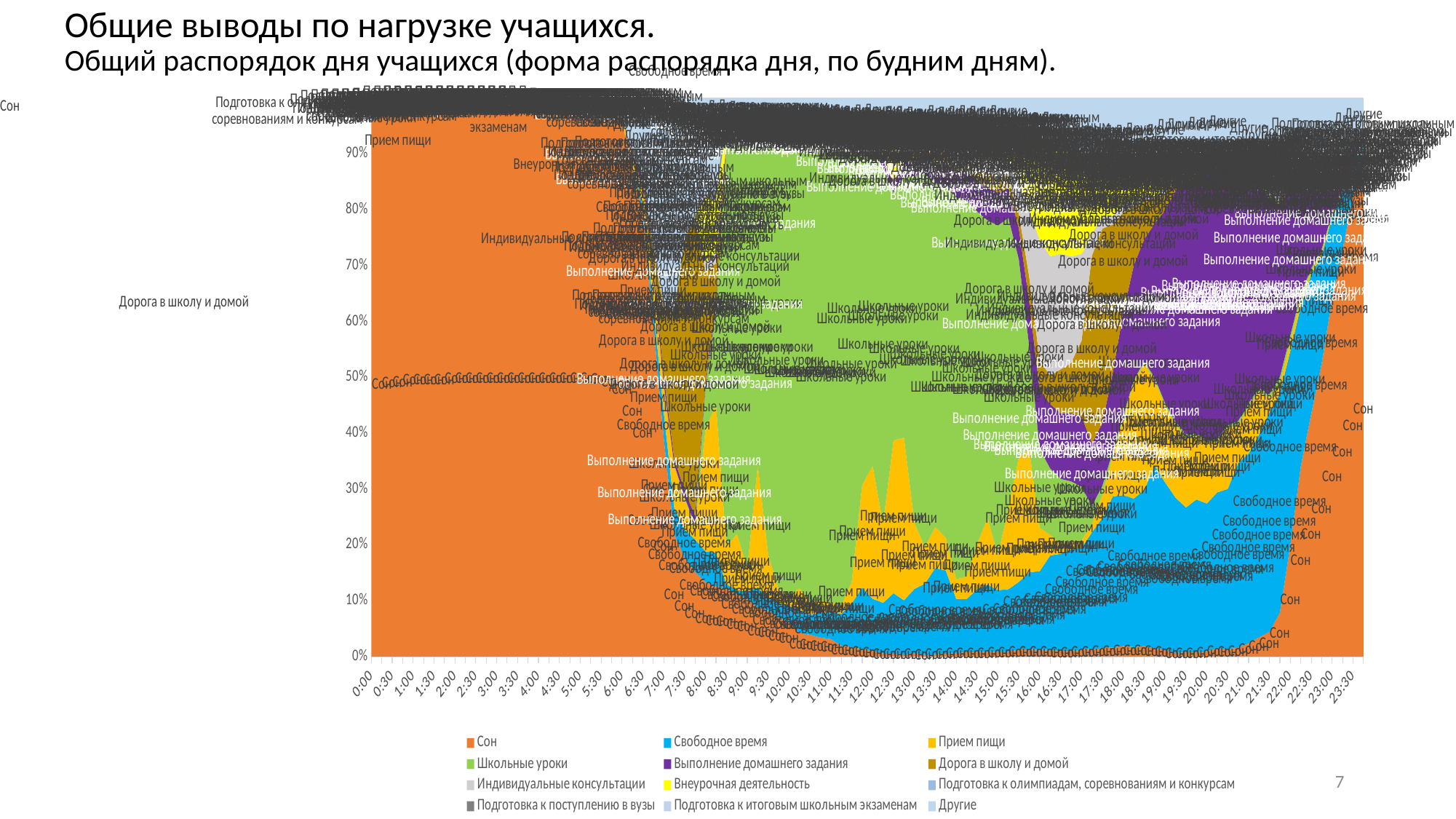

# Общие выводы по нагрузке учащихся. Общий распорядок дня учащихся (форма распорядка дня, по будним дням).

### Chart

| Category | Сон | Свободное время | Прием пищи | Школьные уроки | Выполнение домашнего задания | Дорога в школу и домой | Индивидуальные консультации | Внеурочная деятельность | Подготовка к олимпиадам, соревнованиям и конкурсам | Подготовка к поступлению в вузы | Подготовка к итоговым школьным экзаменам  | Другие |
|---|---|---|---|---|---|---|---|---|---|---|---|---|
| 0 | 0.9592511013215859 | 0.003854625550660793 | 0.0 | 0.0 | 0.007158590308370044 | 0.0 | 0.0 | 0.0005506607929515419 | 0.0 | 0.0 | 0.0011013215859030838 | 0.028083700440528634 |
| 1.0416666666666666E-2 | 0.9719162995594713 | 0.003303964757709251 | 0.0 | 0.0 | 0.004955947136563877 | 0.0 | 0.0 | 0.0005506607929515419 | 0.0 | 0.0 | 0.0011013215859030838 | 0.01817180616740088 |
| 2.0833333333333301E-2 | 0.9779735682819384 | 0.003854625550660793 | 0.0 | 0.0 | 0.004955947136563877 | 0.0 | 0.0 | 0.0005506607929515419 | 0.0 | 0.0 | 0.0011013215859030838 | 0.011563876651982379 |
| 3.125E-2 | 0.9801762114537445 | 0.0027533039647577094 | 0.0 | 0.0 | 0.004405286343612335 | 0.0 | 0.0 | 0.0005506607929515419 | 0.0 | 0.0 | 0.0011013215859030838 | 0.011013215859030838 |
| 4.1666666666666699E-2 | 0.987885462555066 | 0.0011013215859030838 | 0.0 | 0.0 | 0.0011013215859030838 | 0.0 | 0.0 | 0.0005506607929515419 | 0.0 | 0.0 | 0.0 | 0.009361233480176211 |
| 5.2083333333333301E-2 | 0.9884361233480177 | 0.0011013215859030838 | 0.0 | 0.0 | 0.0005506607929515419 | 0.0 | 0.0 | 0.0005506607929515419 | 0.0 | 0.0 | 0.0 | 0.009361233480176211 |
| 6.25E-2 | 0.987885462555066 | 0.0016519823788546256 | 0.0 | 0.0 | 0.0005506607929515419 | 0.0 | 0.0 | 0.0005506607929515419 | 0.0 | 0.0 | 0.0 | 0.009361233480176211 |
| 7.2916666666666699E-2 | 0.9884361233480177 | 0.0016519823788546256 | 0.0 | 0.0 | 0.0005506607929515419 | 0.0 | 0.0 | 0.0005506607929515419 | 0.0 | 0.0 | 0.0 | 0.00881057268722467 |
| 8.3333333333333301E-2 | 0.9933920704845814 | 0.0011013215859030838 | 0.0 | 0.0 | 0.0 | 0.0 | 0.0 | 0.0 | 0.0 | 0.0 | 0.0 | 0.005506607929515419 |
| 9.375E-2 | 0.9939427312775331 | 0.0005506607929515419 | 0.0 | 0.0 | 0.0 | 0.0 | 0.0 | 0.0 | 0.0 | 0.0 | 0.0 | 0.005506607929515419 |
| 0.104166666666667 | 0.9939427312775331 | 0.0005506607929515419 | 0.0 | 0.0 | 0.0 | 0.0 | 0.0 | 0.0 | 0.0 | 0.0 | 0.0 | 0.005506607929515419 |
| 0.114583333333333 | 0.9939427312775331 | 0.0 | 0.0 | 0.0 | 0.0 | 0.0 | 0.0 | 0.0 | 0.0 | 0.0 | 0.0 | 0.006057268722466961 |
| 0.125 | 0.9944933920704846 | 0.0 | 0.0 | 0.0 | 0.0 | 0.0 | 0.0 | 0.0 | 0.0 | 0.0 | 0.0 | 0.005506607929515419 |
| 0.13541666666666699 | 0.9944933920704846 | 0.0 | 0.0 | 0.0 | 0.0 | 0.0 | 0.0 | 0.0 | 0.0 | 0.0 | 0.0 | 0.005506607929515419 |
| 0.14583333333333301 | 0.9944933920704846 | 0.0 | 0.0 | 0.0 | 0.0 | 0.0 | 0.0 | 0.0 | 0.0 | 0.0 | 0.0 | 0.005506607929515419 |
| 0.15625 | 0.9944933920704846 | 0.0 | 0.0 | 0.0 | 0.0 | 0.0 | 0.0 | 0.0 | 0.0 | 0.0 | 0.0 | 0.005506607929515419 |
| 0.16666666666666699 | 0.9944933920704846 | 0.0 | 0.0 | 0.0 | 0.0 | 0.0 | 0.0 | 0.0 | 0.0 | 0.0 | 0.0 | 0.005506607929515419 |
| 0.17708333333333301 | 0.9939427312775331 | 0.0 | 0.0 | 0.0 | 0.0 | 0.0005506607929515419 | 0.0 | 0.0 | 0.0 | 0.0 | 0.0 | 0.005506607929515419 |
| 0.1875 | 0.9939427312775331 | 0.0 | 0.0 | 0.0 | 0.0 | 0.0005506607929515419 | 0.0 | 0.0 | 0.0 | 0.0 | 0.0 | 0.005506607929515419 |
| 0.19791666666666699 | 0.9939427312775331 | 0.0 | 0.0 | 0.0 | 0.0 | 0.0005506607929515419 | 0.0 | 0.0 | 0.0 | 0.0 | 0.0 | 0.005506607929515419 |
| 0.20833333333333301 | 0.9939427312775331 | 0.0 | 0.0 | 0.0 | 0.0 | 0.0005506607929515419 | 0.0 | 0.0 | 0.0 | 0.0 | 0.0 | 0.005506607929515419 |
| 0.21875 | 0.9928414096916299 | 0.0 | 0.0 | 0.0 | 0.0005506607929515419 | 0.0011013215859030838 | 0.0 | 0.0 | 0.0 | 0.0 | 0.0 | 0.005506607929515419 |
| 0.22916666666666699 | 0.9900881057268722 | 0.0 | 0.0 | 0.0 | 0.0005506607929515419 | 0.0011013215859030838 | 0.0 | 0.0 | 0.0 | 0.0 | 0.0 | 0.008259911894273128 |
| 0.23958333333333301 | 0.9790748898678414 | 0.0005506607929515419 | 0.003303964757709251 | 0.0 | 0.0011013215859030838 | 0.0011013215859030838 | 0.0 | 0.0 | 0.0005506607929515419 | 0.0 | 0.0 | 0.014317180616740088 |
| 0.25 | 0.9548458149779736 | 0.0011013215859030838 | 0.011013215859030838 | 0.0 | 0.0016519823788546256 | 0.0011013215859030838 | 0.0 | 0.0 | 0.0 | 0.0 | 0.0 | 0.0302863436123348 |
| 0.26041666666666702 | 0.8744493392070485 | 0.003854625550660793 | 0.014317180616740088 | 0.0 | 0.009361233480176211 | 0.0005506607929515419 | 0.0 | 0.0 | 0.0 | 0.0 | 0.0005506607929515419 | 0.09691629955947137 |
| 0.27083333333333298 | 0.7968061674008811 | 0.012665198237885462 | 0.037995594713656385 | 0.0 | 0.010462555066079295 | 0.0016519823788546256 | 0.0 | 0.0 | 0.0 | 0.0 | 0.0005506607929515419 | 0.13986784140969163 |
| 0.28125 | 0.5952643171806168 | 0.03303964757709251 | 0.05286343612334802 | 0.0 | 0.01486784140969163 | 0.03248898678414097 | 0.005506607929515419 | 0.0 | 0.0 | 0.0 | 0.0005506607929515419 | 0.2654185022026432 |
| 0.29166666666666702 | 0.3904185022026432 | 0.04680616740088106 | 0.051211453744493395 | 0.0 | 0.01486784140969163 | 0.1211453744493392 | 0.005506607929515419 | 0.0 | 0.0 | 0.0 | 0.0 | 0.3700440528634361 |
| 0.30208333333333298 | 0.21861233480176212 | 0.04790748898678414 | 0.07764317180616741 | 0.0 | 0.011013215859030838 | 0.2621145374449339 | 0.0 | 0.0005506607929515419 | 0.0 | 0.004955947136563877 | 0.0005506607929515419 | 0.3766519823788546 |
| 0.3125 | 0.17676211453744495 | 0.05066079295154185 | 0.054515418502202644 | 0.003303964757709251 | 0.012114537444933921 | 0.45099118942731276 | 0.0011013215859030838 | 0.0005506607929515419 | 0.0 | 0.0 | 0.0005506607929515419 | 0.24944933920704845 |
| 0.32291666666666702 | 0.15143171806167402 | 0.05837004405286344 | 0.024229074889867842 | 0.0022026431718061676 | 0.015969162995594713 | 0.5297356828193832 | 0.006057268722466961 | 0.0011013215859030838 | 0.0 | 0.0 | 0.0005506607929515419 | 0.21035242290748898 |
| 0.33333333333333298 | 0.13381057268722468 | 0.054515418502202644 | 0.21861233480176212 | 0.07709251101321586 | 0.006607929515418502 | 0.19823788546255505 | 0.017070484581497798 | 0.1183920704845815 | 0.0011013215859030838 | 0.0022026431718061676 | 0.0005506607929515419 | 0.17180616740088106 |
| 0.34375 | 0.12555066079295155 | 0.0605726872246696 | 0.2654185022026432 | 0.1723568281938326 | 0.010462555066079295 | 0.06993392070484582 | 0.021475770925110133 | 0.0908590308370044 | 0.0027533039647577094 | 0.015418502202643172 | 0.0005506607929515419 | 0.16464757709251102 |
| 0.35416666666666702 | 0.1222466960352423 | 0.007709251101321586 | 0.0671806167400881 | 0.711453744493392 | 0.0016519823788546256 | 0.013766519823788546 | 0.006057268722466961 | 0.021475770925110133 | 0.003303964757709251 | 0.013215859030837005 | 0.0 | 0.031938325991189426 |
| 0.36458333333333298 | 0.11178414096916299 | 0.007158590308370044 | 0.10077092511013216 | 0.7323788546255506 | 0.0022026431718061676 | 0.007158590308370044 | 0.0027533039647577094 | 0.003303964757709251 | 0.0022026431718061676 | 0.0 | 0.0 | 0.0302863436123348 |
| 0.375 | 0.10297356828193832 | 0.013766519823788546 | 0.04185022026431718 | 0.7890969162995595 | 0.0022026431718061676 | 0.006607929515418502 | 0.003854625550660793 | 0.004405286343612335 | 0.0016519823788546256 | 0.0 | 0.0 | 0.03359030837004405 |
| 0.38541666666666702 | 0.08755506607929515 | 0.03634361233480176 | 0.21806167400881057 | 0.5814977973568282 | 0.0027533039647577094 | 0.004405286343612335 | 0.003854625550660793 | 0.021475770925110133 | 0.0022026431718061676 | 0.003303964757709251 | 0.0 | 0.03854625550660793 |
| 0.39583333333333298 | 0.08259911894273128 | 0.02092511013215859 | 0.07874449339207049 | 0.7411894273127754 | 0.0027533039647577094 | 0.003854625550660793 | 0.004405286343612335 | 0.010462555066079295 | 0.0022026431718061676 | 0.003303964757709251 | 0.0 | 0.04955947136563876 |
| 0.40625 | 0.06993392070484582 | 0.026982378854625552 | 0.0236784140969163 | 0.8171806167400881 | 0.003854625550660793 | 0.006057268722466961 | 0.004405286343612335 | 0.004955947136563877 | 0.0022026431718061676 | 0.0 | 0.0 | 0.040748898678414094 |
| 0.41666666666666669 | 0.06167400881057269 | 0.028634361233480177 | 0.01817180616740088 | 0.808920704845815 | 0.007709251101321586 | 0.003854625550660793 | 0.003854625550660793 | 0.01817180616740088 | 0.0022026431718061676 | 0.0 | 0.0 | 0.04680616740088106 |
| 0.42708333333333298 | 0.042400881057268726 | 0.04129955947136564 | 0.03854625550660793 | 0.7791850220264317 | 0.00881057268722467 | 0.003854625550660793 | 0.005506607929515419 | 0.022026431718061675 | 0.0022026431718061676 | 0.0 | 0.0005506607929515419 | 0.05561674008810573 |
| 0.4375 | 0.03909691629955947 | 0.03579295154185022 | 0.021475770925110133 | 0.8210352422907489 | 0.009911894273127754 | 0.0027533039647577094 | 0.004955947136563877 | 0.015418502202643172 | 0.0022026431718061676 | 0.0005506607929515419 | 0.0 | 0.04680616740088106 |
| 0.44791666666666702 | 0.034140969162995596 | 0.04405286343612335 | 0.023127753303964757 | 0.8182819383259912 | 0.009911894273127754 | 0.0027533039647577094 | 0.0022026431718061676 | 0.016519823788546256 | 0.0022026431718061676 | 0.0005506607929515419 | 0.0 | 0.046255506607929514 |
| 0.45833333333333298 | 0.03138766519823789 | 0.049008810572687224 | 0.016519823788546256 | 0.8199339207048458 | 0.011013215859030838 | 0.0027533039647577094 | 0.0022026431718061676 | 0.021475770925110133 | 0.0022026431718061676 | 0.0 | 0.0 | 0.043502202643171804 |
| 0.46875 | 0.019823788546255508 | 0.05671806167400881 | 0.01486784140969163 | 0.816079295154185 | 0.014317180616740088 | 0.0011013215859030838 | 0.0022026431718061676 | 0.02092511013215859 | 0.0022026431718061676 | 0.0011013215859030838 | 0.0 | 0.05066079295154185 |
| 0.47916666666666702 | 0.017070484581497798 | 0.07819383259911894 | 0.03854625550660793 | 0.7775330396475771 | 0.013766519823788546 | 0.0011013215859030838 | 0.0011013215859030838 | 0.021475770925110133 | 0.0022026431718061676 | 0.0022026431718061676 | 0.0 | 0.04680616740088106 |
| 0.48958333333333298 | 0.013766519823788546 | 0.10958149779735683 | 0.1844713656387665 | 0.5919603524229075 | 0.017070484581497798 | 0.0016519823788546256 | 0.0011013215859030838 | 0.025330396475770924 | 0.0005506607929515419 | 0.0022026431718061676 | 0.0 | 0.05231277533039647 |
| 0.5 | 0.010462555066079295 | 0.09306167400881057 | 0.23788546255506607 | 0.5594713656387665 | 0.01762114537444934 | 0.006057268722466961 | 0.0011013215859030838 | 0.023127753303964757 | 0.0016519823788546256 | 0.0011013215859030838 | 0.0005506607929515419 | 0.04790748898678414 |
| 0.51041666666666696 | 0.005506607929515419 | 0.0908590308370044 | 0.14151982378854625 | 0.63931718061674 | 0.015969162995594713 | 0.007158590308370044 | 0.003303964757709251 | 0.04680616740088106 | 0.0027533039647577094 | 0.0011013215859030838 | 0.0 | 0.045704845814977975 |
| 0.52083333333333304 | 0.004955947136563877 | 0.10848017621145374 | 0.2736784140969163 | 0.44438325991189426 | 0.015418502202643172 | 0.006607929515418502 | 0.003854625550660793 | 0.07929515418502203 | 0.0027533039647577094 | 0.0027533039647577094 | 0.0 | 0.05781938325991189 |
| 0.53125 | 0.003854625550660793 | 0.09691629955947137 | 0.29129955947136565 | 0.46751101321585903 | 0.024229074889867842 | 0.012114537444933921 | 0.0022026431718061676 | 0.031938325991189426 | 0.0022026431718061676 | 0.015418502202643172 | 0.0 | 0.05231277533039647 |
| 0.54166666666666696 | 0.005506607929515419 | 0.11563876651982379 | 0.1183920704845815 | 0.6211453744493393 | 0.025330396475770924 | 0.015418502202643172 | 0.0027533039647577094 | 0.024229074889867842 | 0.0022026431718061676 | 0.015418502202643172 | 0.0005506607929515419 | 0.05341409691629956 |
| 0.55208333333333304 | 0.003303964757709251 | 0.12720264317180616 | 0.06552863436123348 | 0.6690528634361234 | 0.03359030837004405 | 0.019823788546255508 | 0.0022026431718061676 | 0.019823788546255508 | 0.0022026431718061676 | 0.0011013215859030838 | 0.0005506607929515419 | 0.05561674008810573 |
| 0.5625 | 0.004405286343612335 | 0.15418502202643172 | 0.07378854625550661 | 0.6150881057268722 | 0.03248898678414097 | 0.02092511013215859 | 0.005506607929515419 | 0.02092511013215859 | 0.0022026431718061676 | 0.003303964757709251 | 0.0011013215859030838 | 0.06607929515418502 |
| 0.57291666666666696 | 0.004955947136563877 | 0.14922907488986784 | 0.05892070484581498 | 0.6283039647577092 | 0.042400881057268726 | 0.020374449339207047 | 0.017070484581497798 | 0.020374449339207047 | 0.0022026431718061676 | 0.003303964757709251 | 0.0022026431718061676 | 0.05066079295154185 |
| 0.58333333333333304 | 0.006607929515418502 | 0.09691629955947137 | 0.034691629955947136 | 0.6844713656387665 | 0.043502202643171804 | 0.015969162995594713 | 0.0236784140969163 | 0.03138766519823789 | 0.0022026431718061676 | 0.003303964757709251 | 0.0022026431718061676 | 0.05506607929515418 |
| 0.59375 | 0.007709251101321586 | 0.09526431718061674 | 0.040748898678414094 | 0.6729074889867841 | 0.051211453744493395 | 0.016519823788546256 | 0.0236784140969163 | 0.031938325991189426 | 0.0016519823788546256 | 0.003303964757709251 | 0.0016519823788546256 | 0.05341409691629956 |
| 0.60416666666666696 | 0.008259911894273128 | 0.11233480176211454 | 0.08094713656387666 | 0.5958149779735683 | 0.054515418502202644 | 0.01762114537444934 | 0.030837004405286344 | 0.034691629955947136 | 0.0016519823788546256 | 0.013215859030837005 | 0.0005506607929515419 | 0.04955947136563876 |
| 0.61458333333333304 | 0.008259911894273128 | 0.12059471365638766 | 0.11894273127753303 | 0.5335903083700441 | 0.05837004405286344 | 0.02643171806167401 | 0.0302863436123348 | 0.0302863436123348 | 0.0 | 0.016519823788546256 | 0.003303964757709251 | 0.05341409691629956 |
| 0.625 | 0.00881057268722467 | 0.11013215859030837 | 0.06277533039647577 | 0.5903083700440529 | 0.05947136563876652 | 0.028083700440528634 | 0.02753303964757709 | 0.048458149779735685 | 0.0005506607929515419 | 0.004955947136563877 | 0.003303964757709251 | 0.05561674008810573 |
| 0.63541666666666696 | 0.009361233480176211 | 0.11123348017621146 | 0.14427312775330398 | 0.5209251101321586 | 0.05231277533039647 | 0.02753303964757709 | 0.02643171806167401 | 0.0473568281938326 | 0.0011013215859030838 | 0.006057268722466961 | 0.0022026431718061676 | 0.051211453744493395 |
| 0.64583333333333304 | 0.012665198237885462 | 0.1211453744493392 | 0.22411894273127753 | 0.3535242290748899 | 0.05506607929515418 | 0.02643171806167401 | 0.0605726872246696 | 0.07048458149779736 | 0.0011013215859030838 | 0.006607929515418502 | 0.0027533039647577094 | 0.06552863436123348 |
| 0.65625 | 0.012665198237885462 | 0.138215859030837 | 0.21971365638766518 | 0.183920704845815 | 0.08039647577092511 | 0.04460352422907489 | 0.11949339207048458 | 0.11674008810572688 | 0.0011013215859030838 | 0.004955947136563877 | 0.006057268722466961 | 0.07213656387665199 |
| 0.66666666666666696 | 0.012114537444933921 | 0.14096916299559473 | 0.07764317180616741 | 0.14096916299559473 | 0.10517621145374449 | 0.05341409691629956 | 0.21585903083700442 | 0.1696035242290749 | 0.0011013215859030838 | 0.005506607929515419 | 0.007158590308370044 | 0.07048458149779736 |
| 0.67708333333333304 | 0.012114537444933921 | 0.16905286343612336 | 0.036894273127753306 | 0.11894273127753303 | 0.11508810572687225 | 0.05066079295154185 | 0.21420704845814978 | 0.1932819383259912 | 0.0022026431718061676 | 0.006057268722466961 | 0.006057268722466961 | 0.07544052863436124 |
| 0.6875 | 0.009911894273127754 | 0.17400881057268722 | 0.018722466960352423 | 0.11563876651982379 | 0.11784140969162996 | 0.07819383259911894 | 0.20704845814977973 | 0.1921806167400881 | 0.0016519823788546256 | 0.007158590308370044 | 0.004405286343612335 | 0.07323788546255507 |
| 0.69791666666666696 | 0.010462555066079295 | 0.18116740088105726 | 0.01486784140969163 | 0.10737885462555066 | 0.12169603524229075 | 0.09030837004405286 | 0.191079295154185 | 0.18116740088105726 | 0.0011013215859030838 | 0.007158590308370044 | 0.003854625550660793 | 0.08975770925110133 |
| 0.70833333333333304 | 0.012665198237885462 | 0.1817180616740088 | 0.013215859030837005 | 0.09691629955947137 | 0.12555066079295155 | 0.1354625550660793 | 0.15528634361233482 | 0.16795154185022027 | 0.0016519823788546256 | 0.003854625550660793 | 0.0011013215859030838 | 0.10462555066079295 |
| 0.71875 | 0.013766519823788546 | 0.20870044052863437 | 0.01486784140969163 | 0.03248898678414097 | 0.11233480176211454 | 0.33590308370044053 | 0.039647577092511016 | 0.11894273127753303 | 0.0011013215859030838 | 0.0 | 0.0005506607929515419 | 0.12169603524229075 |
| 0.72916666666666696 | 0.01486784140969163 | 0.23348017621145375 | 0.04129955947136564 | 0.016519823788546256 | 0.11233480176211454 | 0.34801762114537443 | 0.02092511013215859 | 0.08590308370044053 | 0.0 | 0.0 | 0.0 | 0.12665198237885464 |
| 0.73958333333333304 | 0.016519823788546256 | 0.27037444933920707 | 0.07323788546255507 | 0.007709251101321586 | 0.14151982378854625 | 0.2643171806167401 | 0.015418502202643172 | 0.06662995594713657 | 0.0 | 0.0 | 0.0 | 0.14427312775330398 |
| 0.75 | 0.018722466960352423 | 0.27037444933920707 | 0.13601321585903084 | 0.006607929515418502 | 0.18502202643171806 | 0.1789647577092511 | 0.014317180616740088 | 0.06497797356828194 | 0.0 | 0.0027533039647577094 | 0.0005506607929515419 | 0.12169603524229075 |
| 0.76041666666666696 | 0.017070484581497798 | 0.2659691629955947 | 0.20814977973568283 | 0.004405286343612335 | 0.20484581497797358 | 0.10627753303964757 | 0.007158590308370044 | 0.049008810572687224 | 0.0 | 0.01486784140969163 | 0.0022026431718061676 | 0.12004405286343613 |
| 0.77083333333333304 | 0.018722466960352423 | 0.2791850220264317 | 0.2263215859030837 | 0.004405286343612335 | 0.21861233480176212 | 0.07048458149779736 | 0.006057268722466961 | 0.04129955947136564 | 0.0 | 0.01817180616740088 | 0.0027533039647577094 | 0.11398678414096916 |
| 0.78125 | 0.01486784140969163 | 0.32709251101321585 | 0.15308370044052863 | 0.004955947136563877 | 0.2753303964757709 | 0.045704845814977975 | 0.003303964757709251 | 0.036894273127753306 | 0.0011013215859030838 | 0.00881057268722467 | 0.0027533039647577094 | 0.1261013215859031 |
| 0.79166666666666696 | 0.012114537444933921 | 0.3001101321585903 | 0.13656387665198239 | 0.005506607929515419 | 0.3447136563876652 | 0.0302863436123348 | 0.006057268722466961 | 0.03579295154185022 | 0.0016519823788546256 | 0.003854625550660793 | 0.006057268722466961 | 0.11729074889867841 |
| 0.80208333333333304 | 0.006607929515418502 | 0.27808370044052866 | 0.1305066079295154 | 0.005506607929515419 | 0.41354625550660795 | 0.02477973568281938 | 0.005506607929515419 | 0.028634361233480177 | 0.003303964757709251 | 0.0 | 0.004405286343612335 | 0.09911894273127753 |
| 0.8125 | 0.007709251101321586 | 0.2593612334801762 | 0.12555066079295155 | 0.005506607929515419 | 0.44328193832599116 | 0.0236784140969163 | 0.004405286343612335 | 0.025881057268722467 | 0.003303964757709251 | 0.0 | 0.004405286343612335 | 0.09691629955947137 |
| 0.82291666666666696 | 0.007709251101321586 | 0.2736784140969163 | 0.11343612334801761 | 0.004955947136563877 | 0.45594713656387664 | 0.015969162995594713 | 0.004405286343612335 | 0.019273127753303965 | 0.003303964757709251 | 0.0 | 0.004405286343612335 | 0.09691629955947137 |
| 0.83333333333333304 | 0.009911894273127754 | 0.2643171806167401 | 0.10903083700440529 | 0.003854625550660793 | 0.47962555066079293 | 0.010462555066079295 | 0.004405286343612335 | 0.01817180616740088 | 0.003854625550660793 | 0.0 | 0.004405286343612335 | 0.0919603524229075 |
| 0.84375 | 0.01486784140969163 | 0.2791850220264317 | 0.09030837004405286 | 0.006057268722466961 | 0.4845814977973568 | 0.007158590308370044 | 0.004405286343612335 | 0.012114537444933921 | 0.0027533039647577094 | 0.0 | 0.004405286343612335 | 0.09416299559471365 |
| 0.85416666666666696 | 0.013766519823788546 | 0.28634361233480177 | 0.10958149779735683 | 0.004405286343612335 | 0.4708149779735683 | 0.005506607929515419 | 0.004405286343612335 | 0.009361233480176211 | 0.0022026431718061676 | 0.0 | 0.005506607929515419 | 0.0881057268722467 |
| 0.86458333333333304 | 0.015969162995594713 | 0.3303964757709251 | 0.06773127753303965 | 0.007709251101321586 | 0.4592511013215859 | 0.004405286343612335 | 0.004405286343612335 | 0.00881057268722467 | 0.0011013215859030838 | 0.0 | 0.004955947136563877 | 0.09526431718061674 |
| 0.875 | 0.024229074889867842 | 0.3392070484581498 | 0.08370044052863436 | 0.007158590308370044 | 0.4157488986784141 | 0.0016519823788546256 | 0.005506607929515419 | 0.009911894273127754 | 0.0011013215859030838 | 0.0016519823788546256 | 0.0 | 0.11013215859030837 |
| 0.88541666666666696 | 0.034691629955947136 | 0.3628854625550661 | 0.07709251101321586 | 0.006057268722466961 | 0.3694933920704846 | 0.0011013215859030838 | 0.0027533039647577094 | 0.005506607929515419 | 0.0011013215859030838 | 0.0027533039647577094 | 0.0 | 0.13656387665198239 |
| 0.89583333333333304 | 0.04460352422907489 | 0.3931718061674009 | 0.025881057268722467 | 0.006607929515418502 | 0.34691629955947134 | 0.0022026431718061676 | 0.0016519823788546256 | 0.006057268722466961 | 0.0011013215859030838 | 0.0005506607929515419 | 0.0 | 0.17125550660792951 |
| 0.90625 | 0.07929515418502203 | 0.39262114537444937 | 0.017070484581497798 | 0.012114537444933921 | 0.30561674008810574 | 0.0027533039647577094 | 0.0005506607929515419 | 0.004955947136563877 | 0.0 | 0.0 | 0.0005506607929515419 | 0.1844713656387665 |
| 0.91666666666666696 | 0.20044052863436124 | 0.3474669603524229 | 0.016519823788546256 | 0.011013215859030838 | 0.2670704845814978 | 0.0016519823788546256 | 0.0005506607929515419 | 0.003854625550660793 | 0.0 | 0.0 | 0.0005506607929515419 | 0.15088105726872247 |
| 0.92708333333333304 | 0.3408590308370044 | 0.2868942731277533 | 0.015418502202643172 | 0.007709251101321586 | 0.19548458149779735 | 0.0022026431718061676 | 0.0005506607929515419 | 0.003303964757709251 | 0.0 | 0.0 | 0.0005506607929515419 | 0.14702643171806168 |
| 0.9375 | 0.43502202643171806 | 0.24944933920704845 | 0.004405286343612335 | 0.006607929515418502 | 0.16629955947136563 | 0.0022026431718061676 | 0.0 | 0.003854625550660793 | 0.0 | 0.0 | 0.0005506607929515419 | 0.1316079295154185 |
| 0.94791666666666696 | 0.525330396475771 | 0.1921806167400881 | 0.005506607929515419 | 0.006607929515418502 | 0.12555066079295155 | 0.0022026431718061676 | 0.0 | 0.0016519823788546256 | 0.0 | 0.0 | 0.0005506607929515419 | 0.14041850220264318 |
| 0.95833333333333304 | 0.6404185022026432 | 0.14757709251101322 | 0.005506607929515419 | 0.0011013215859030838 | 0.09306167400881057 | 0.0 | 0.0 | 0.0011013215859030838 | 0.0027533039647577094 | 0.0 | 0.0 | 0.10848017621145374 |
| 0.96875 | 0.7285242290748899 | 0.10848017621145374 | 0.0016519823788546256 | 0.0005506607929515419 | 0.05726872246696035 | 0.0 | 0.0 | 0.0005506607929515419 | 0.0027533039647577094 | 0.0 | 0.0 | 0.10022026431718062 |
| 0.97916666666666696 | 0.8248898678414097 | 0.06387665198237885 | 0.0005506607929515419 | 0.0005506607929515419 | 0.02973568281938326 | 0.0 | 0.0 | 0.0005506607929515419 | 0.0027533039647577094 | 0.0 | 0.0 | 0.07709251101321586 |
| 0.98958333333333304 | 0.8821585903083701 | 0.037995594713656385 | 0.0005506607929515419 | 0.0 | 0.014317180616740088 | 0.0 | 0.0 | 0.0005506607929515419 | 0.0027533039647577094 | 0.0 | 0.0 | 0.06167400881057269 |
7